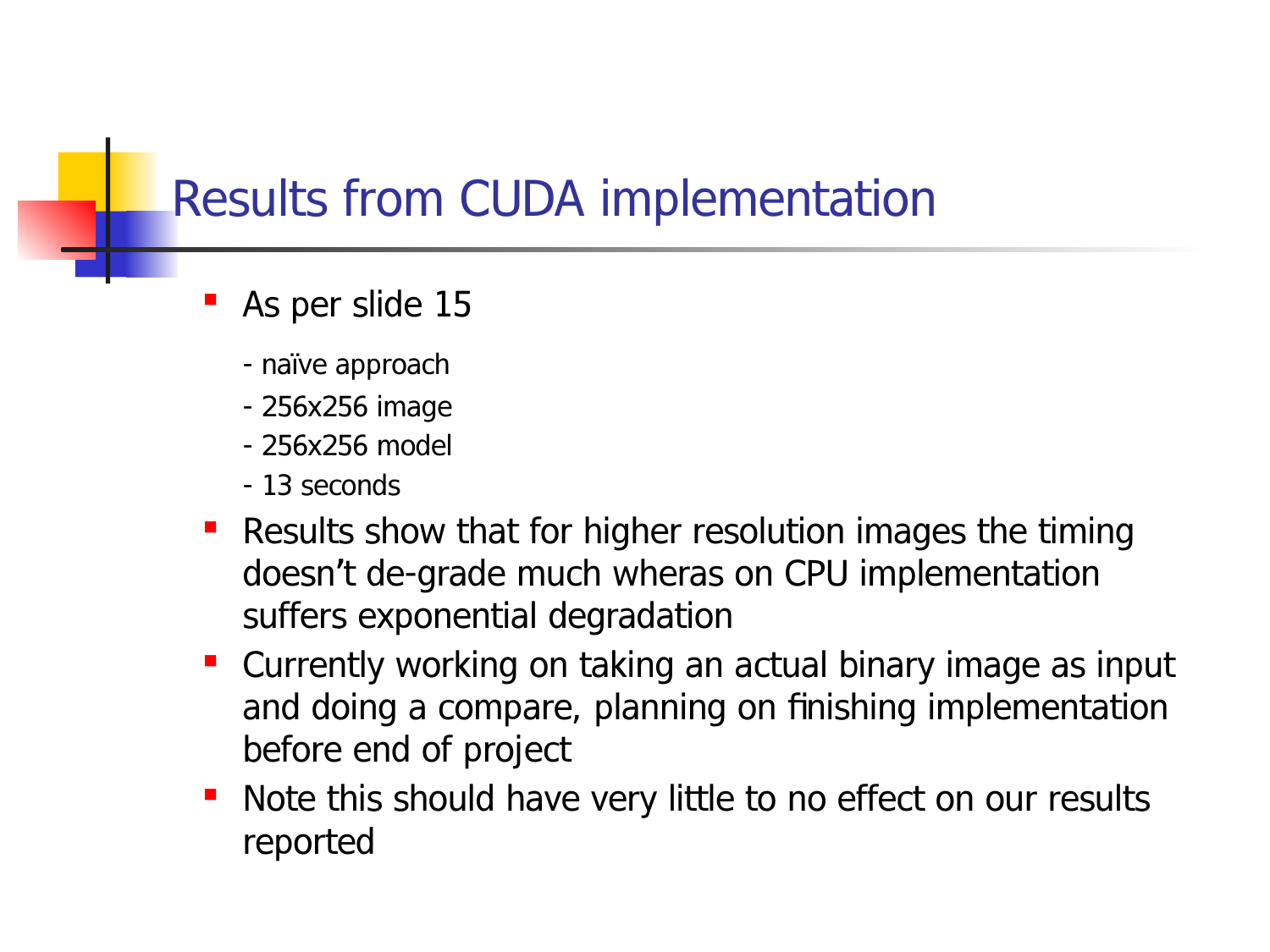

# Results from CUDA implementation
As per slide 15
	- naïve approach
	- 256x256 image
	- 256x256 model
	- 13 seconds
Results show that for higher resolution images the timing doesn’t de-grade much wheras on CPU implementation suffers exponential degradation
Currently working on taking an actual binary image as input and doing a compare, planning on finishing implementation before end of project
Note this should have very little to no effect on our results reported